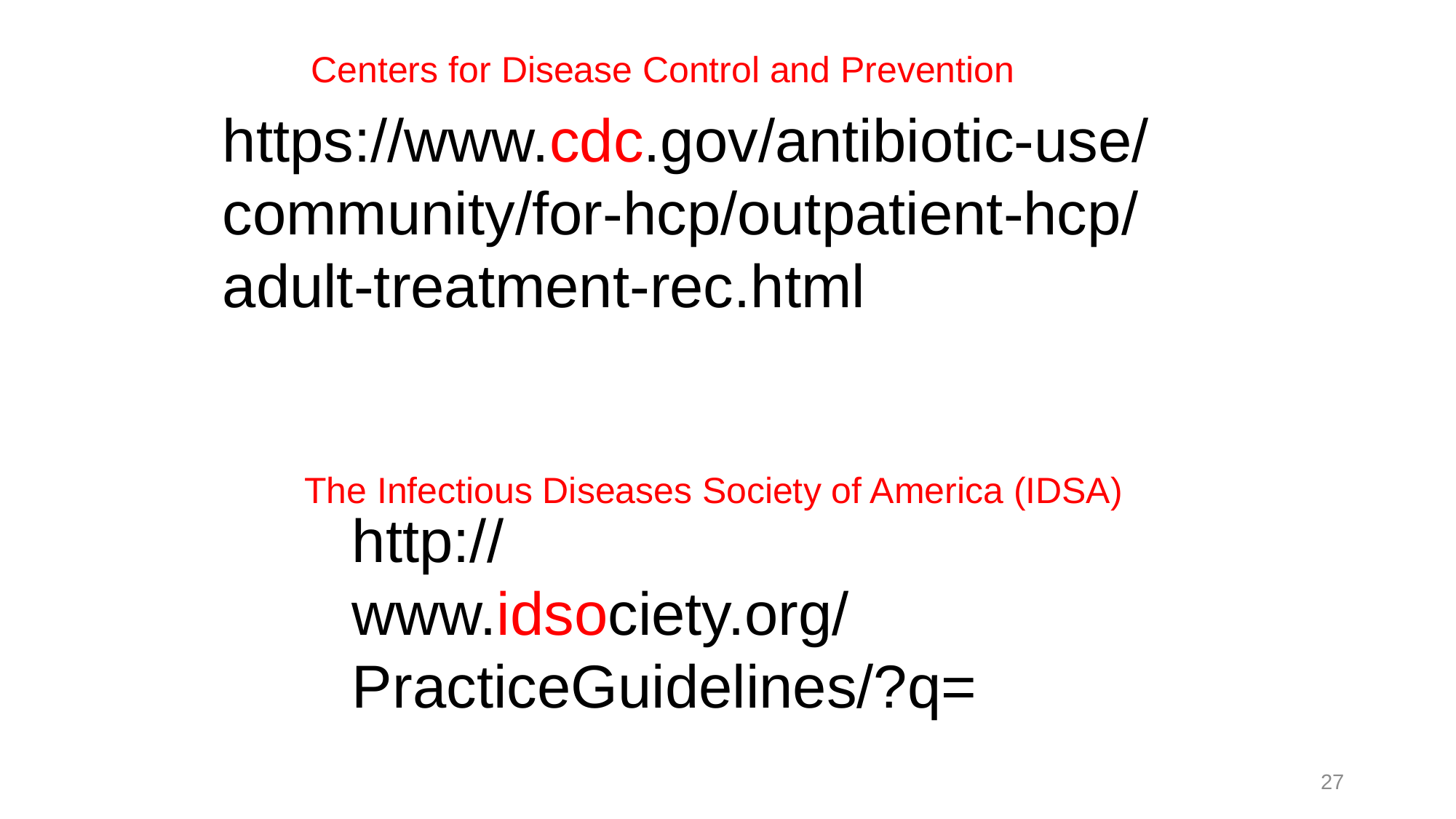

Centers for Disease Control and Prevention
https://www.cdc.gov/antibiotic-use/community/for-hcp/outpatient-hcp/adult-treatment-rec.html
The Infectious Diseases Society of America (IDSA)
http://www.idsociety.org/PracticeGuidelines/?q=
27